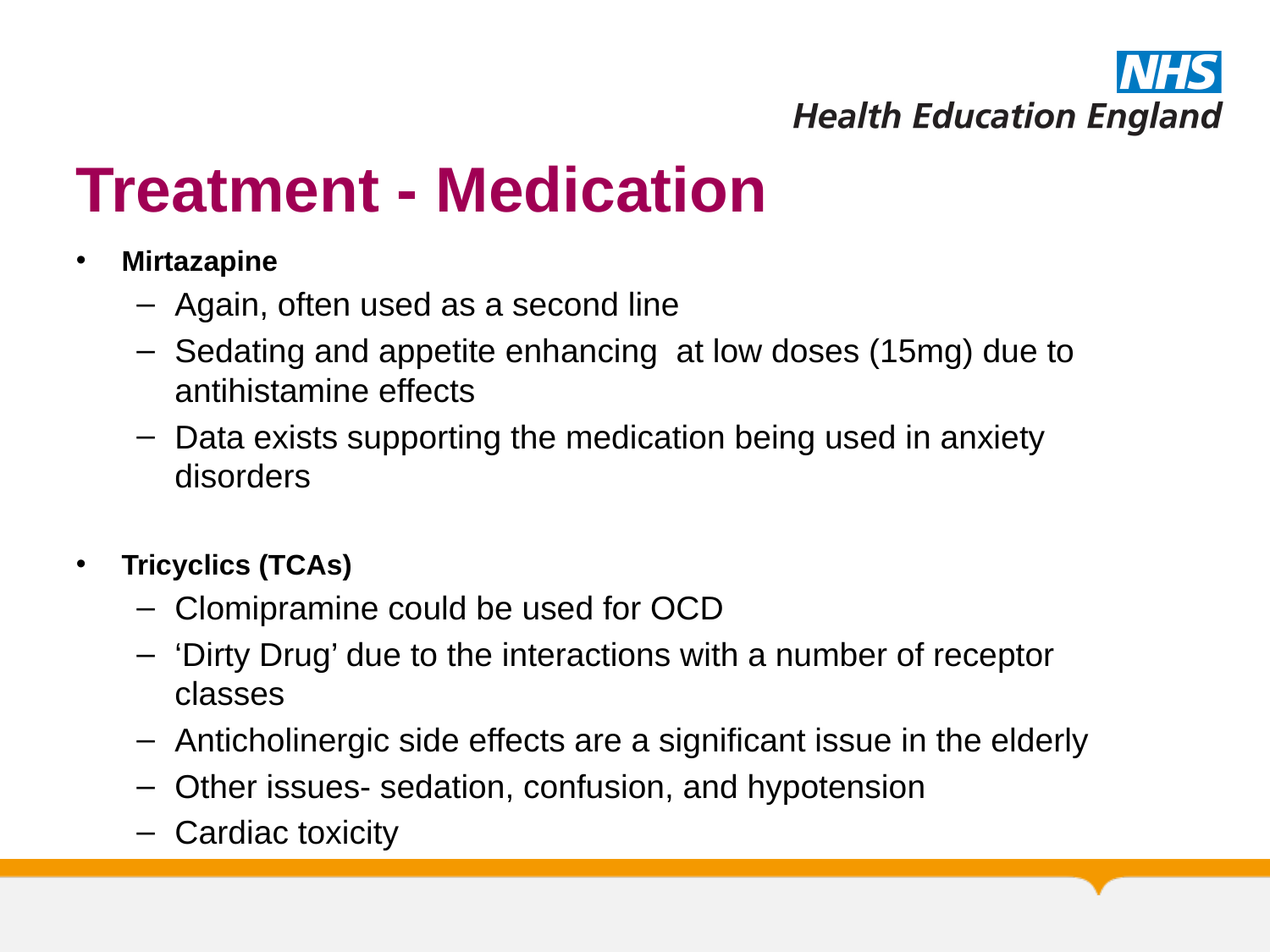

# Treatment - Medication
Mirtazapine
Again, often used as a second line
Sedating and appetite enhancing  at low doses (15mg) due to antihistamine effects
Data exists supporting the medication being used in anxiety disorders

Tricyclics (TCAs)
Clomipramine could be used for OCD
‘Dirty Drug’ due to the interactions with a number of receptor classes
Anticholinergic side effects are a significant issue in the elderly
Other issues- sedation, confusion, and hypotension
Cardiac toxicity